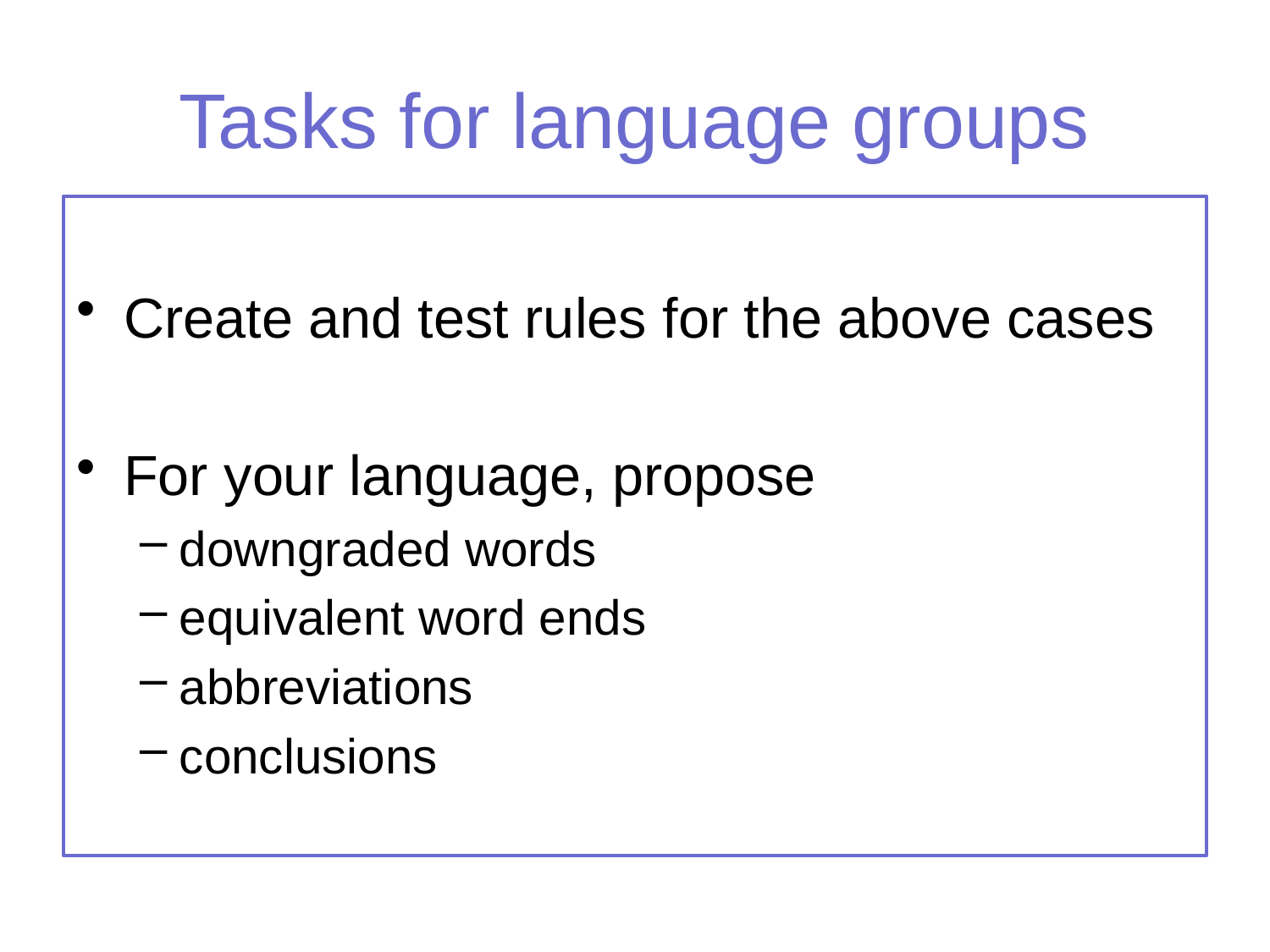

# Tasks for language groups

Create and test rules for the above cases

For your language, propose
downgraded words
equivalent word ends
abbreviations
conclusions